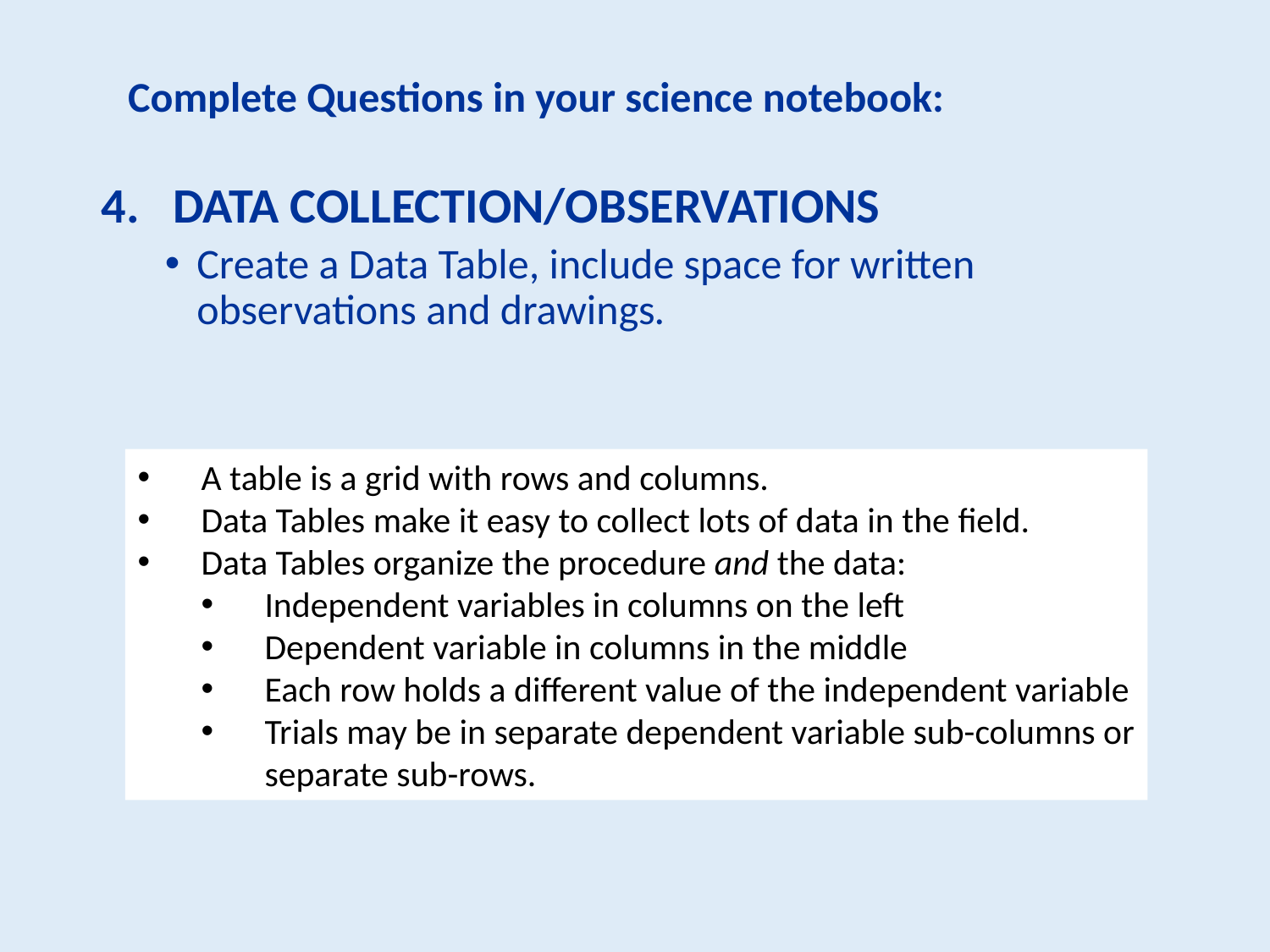

Complete Questions in your science notebook:
DATA COLLECTION/OBSERVATIONS
Create a Data Table, include space for written observations and drawings.
A table is a grid with rows and columns.
Data Tables make it easy to collect lots of data in the field.
Data Tables organize the procedure and the data:
Independent variables in columns on the left
Dependent variable in columns in the middle
Each row holds a different value of the independent variable
Trials may be in separate dependent variable sub-columns or separate sub-rows.